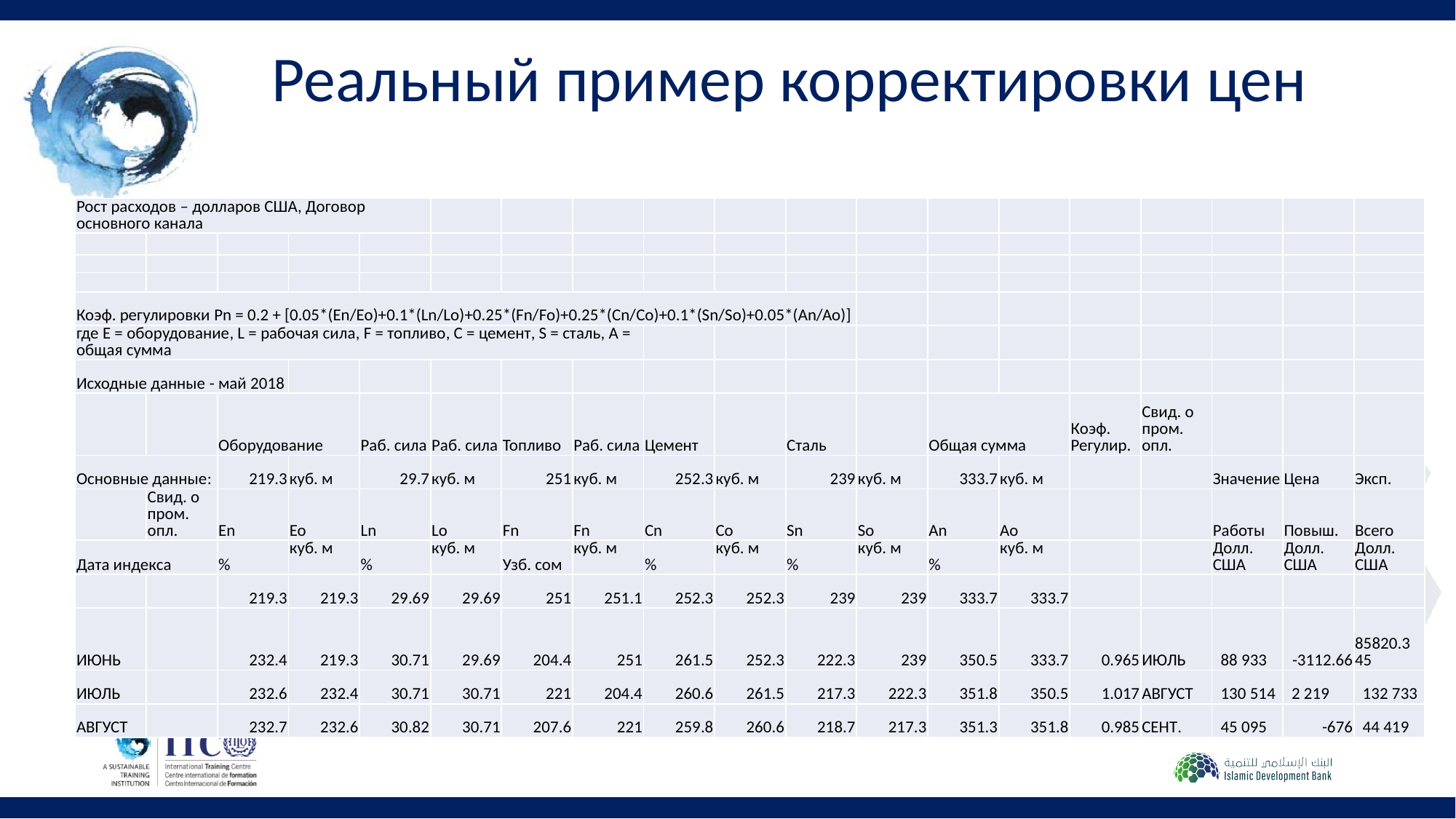

# Реальный пример корректировки цен
| Рост расходов – долларов США, Договор основного канала |  |  |  |  |  |  |  |  |  |  |  |  |  |  |  |  |  |  |
| --- | --- | --- | --- | --- | --- | --- | --- | --- | --- | --- | --- | --- | --- | --- | --- | --- | --- | --- |
|  |  |  |  |  |  |  |  |  |  |  |  |  |  |  |  |  |  |  |
|  |  |  |  |  |  |  |  |  |  |  |  |  |  |  |  |  |  |  |
|  |  |  |  |  |  |  |  |  |  |  |  |  |  |  |  |  |  |  |
| Коэф. регулировки Pn = 0.2 + [0.05\*(En/Eo)+0.1\*(Ln/Lo)+0.25\*(Fn/Fo)+0.25\*(Cn/Co)+0.1\*(Sn/So)+0.05\*(An/Ao)] |  |  |  |  |  |  |  |  |  |  |  |  |  |  |  |  |  |  |
| где E = оборудование, L = рабочая сила, F = топливо, C = цемент, S = сталь, A = общая сумма |  |  |  |  |  |  |  |  |  |  |  |  |  |  |  |  |  |  |
| Исходные данные - май 2018 |  |  |  |  |  |  |  |  |  |  |  |  |  |  |  |  |  |  |
|  |  | Оборудование |  | Раб. сила | Раб. сила | Топливо | Раб. сила | Цемент |  | Сталь |  | Общая сумма |  | Коэф. Регулир. | Свид. о пром. опл. |  |  |  |
| Основные данные: |  | 219.3 | куб. м | 29.7 | куб. м | 251 | куб. м | 252.3 | куб. м | 239 | куб. м | 333.7 | куб. м |  |  | Значение | Цена | Эксп. |
|  | Свид. о пром. опл. | En | Eo | Ln | Lo | Fn | Fn | Cn | Co | Sn | So | An | Ao |  |  | Работы | Повыш. | Всего |
| Дата индекса |  | % | куб. м | % | куб. м | Узб. сом | куб. м | % | куб. м | % | куб. м | % | куб. м |  |  | Долл. США | Долл. США | Долл. США |
|  |  | 219.3 | 219.3 | 29.69 | 29.69 | 251 | 251.1 | 252.3 | 252.3 | 239 | 239 | 333.7 | 333.7 |  |  |  |  |  |
| ИЮНЬ |  | 232.4 | 219.3 | 30.71 | 29.69 | 204.4 | 251 | 261.5 | 252.3 | 222.3 | 239 | 350.5 | 333.7 | 0.965 | ИЮЛЬ | 88 933 | -3112.66 | 85820.3 45 |
| ИЮЛЬ |  | 232.6 | 232.4 | 30.71 | 30.71 | 221 | 204.4 | 260.6 | 261.5 | 217.3 | 222.3 | 351.8 | 350.5 | 1.017 | АВГУСТ | 130 514 | 2 219 | 132 733 |
| АВГУСТ |  | 232.7 | 232.6 | 30.82 | 30.71 | 207.6 | 221 | 259.8 | 260.6 | 218.7 | 217.3 | 351.3 | 351.8 | 0.985 | СЕНТ. | 45 095 | -676 | 44 419 |